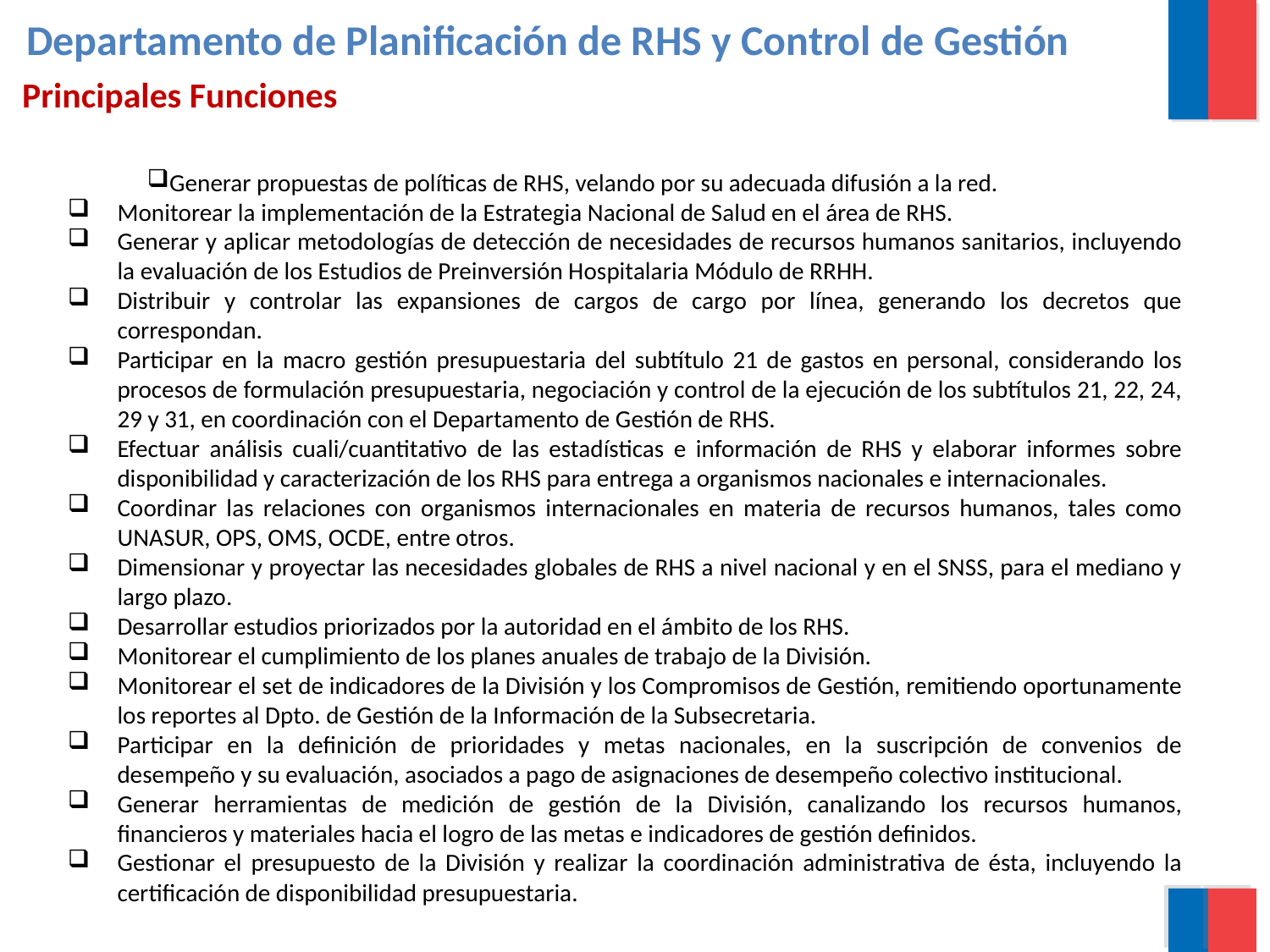

Departamento de Planificación de RHS y Control de Gestión
 Principales Funciones

Generar propuestas de políticas de RHS, velando por su adecuada difusión a la red.
Monitorear la implementación de la Estrategia Nacional de Salud en el área de RHS.
Generar y aplicar metodologías de detección de necesidades de recursos humanos sanitarios, incluyendo la evaluación de los Estudios de Preinversión Hospitalaria Módulo de RRHH.
Distribuir y controlar las expansiones de cargos de cargo por línea, generando los decretos que correspondan.
Participar en la macro gestión presupuestaria del subtítulo 21 de gastos en personal, considerando los procesos de formulación presupuestaria, negociación y control de la ejecución de los subtítulos 21, 22, 24, 29 y 31, en coordinación con el Departamento de Gestión de RHS.
Efectuar análisis cuali/cuantitativo de las estadísticas e información de RHS y elaborar informes sobre disponibilidad y caracterización de los RHS para entrega a organismos nacionales e internacionales.
Coordinar las relaciones con organismos internacionales en materia de recursos humanos, tales como UNASUR, OPS, OMS, OCDE, entre otros.
Dimensionar y proyectar las necesidades globales de RHS a nivel nacional y en el SNSS, para el mediano y largo plazo.
Desarrollar estudios priorizados por la autoridad en el ámbito de los RHS.
Monitorear el cumplimiento de los planes anuales de trabajo de la División.
Monitorear el set de indicadores de la División y los Compromisos de Gestión, remitiendo oportunamente los reportes al Dpto. de Gestión de la Información de la Subsecretaria.
Participar en la definición de prioridades y metas nacionales, en la suscripción de convenios de desempeño y su evaluación, asociados a pago de asignaciones de desempeño colectivo institucional.
Generar herramientas de medición de gestión de la División, canalizando los recursos humanos, financieros y materiales hacia el logro de las metas e indicadores de gestión definidos.
Gestionar el presupuesto de la División y realizar la coordinación administrativa de ésta, incluyendo la certificación de disponibilidad presupuestaria.